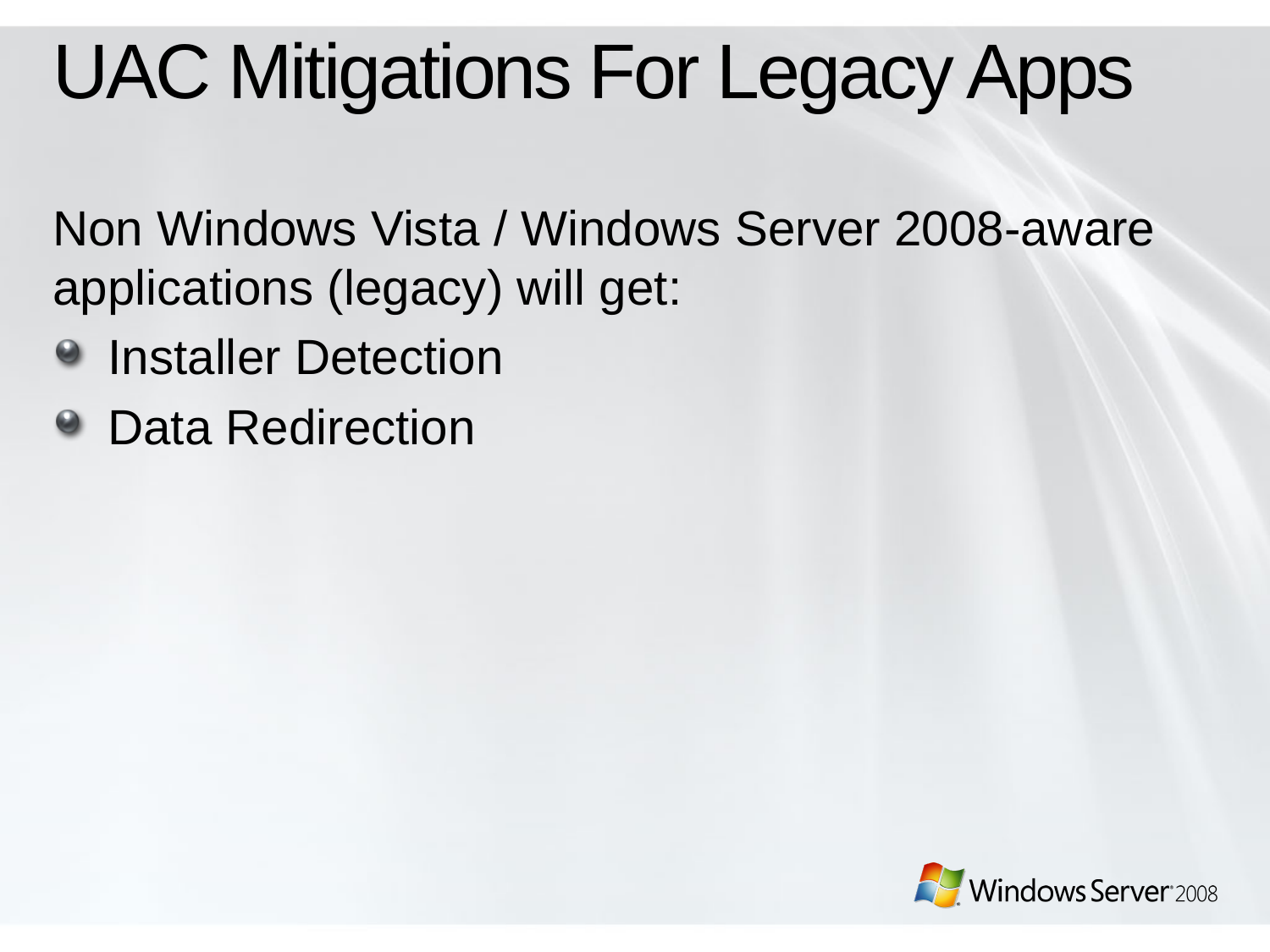

# UAC Mitigations For Legacy Apps
Non Windows Vista / Windows Server 2008-aware applications (legacy) will get:
Installer Detection
Data Redirection